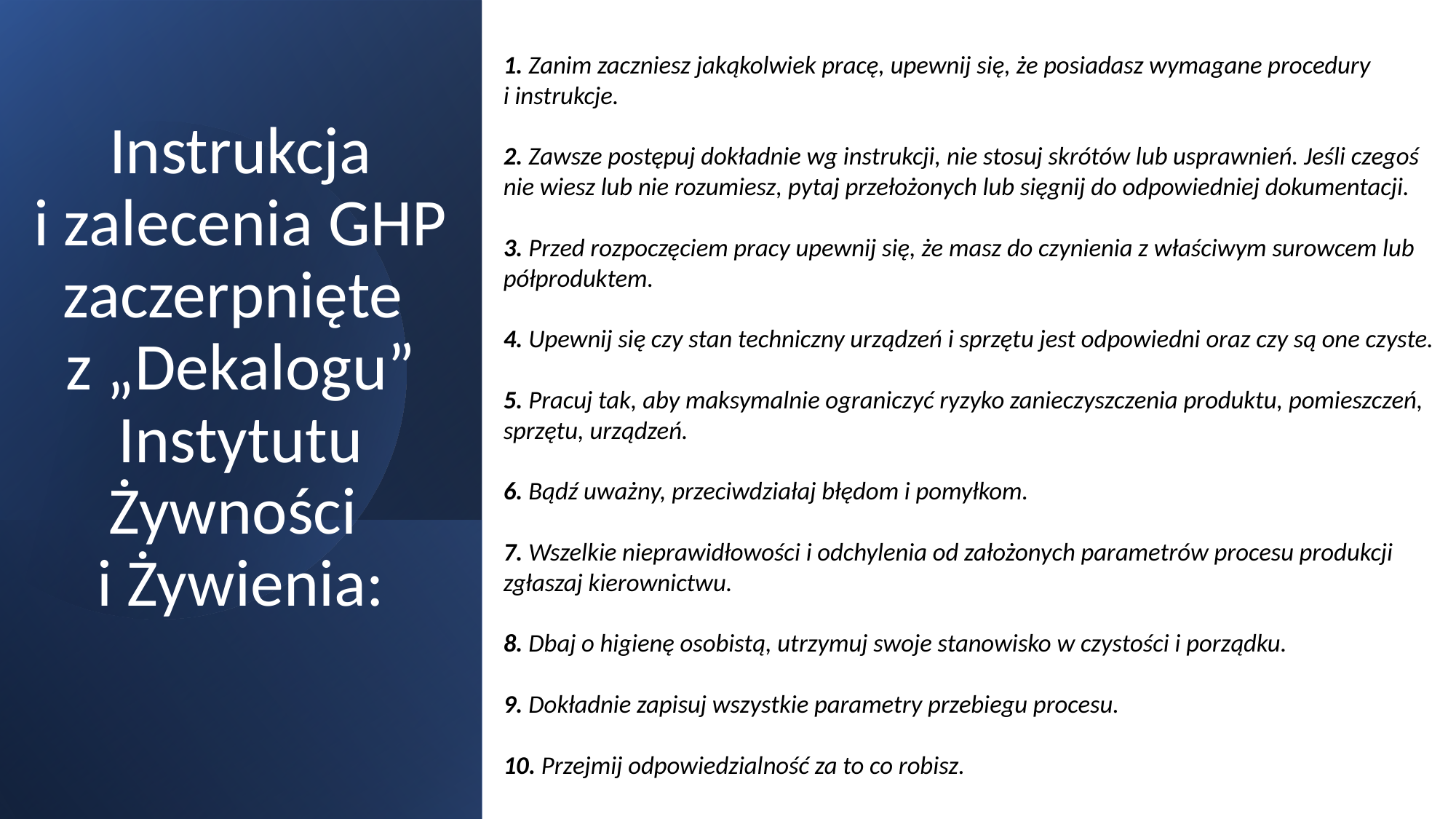

1. Zanim zaczniesz jakąkolwiek pracę, upewnij się, że posiadasz wymagane procedury
i instrukcje.
2. Zawsze postępuj dokładnie wg instrukcji, nie stosuj skrótów lub usprawnień. Jeśli czegoś nie wiesz lub nie rozumiesz, pytaj przełożonych lub sięgnij do odpowiedniej dokumentacji.
3. Przed rozpoczęciem pracy upewnij się, że masz do czynienia z właściwym surowcem lub półproduktem.
4. Upewnij się czy stan techniczny urządzeń i sprzętu jest odpowiedni oraz czy są one czyste.
5. Pracuj tak, aby maksymalnie ograniczyć ryzyko zanieczyszczenia produktu, pomieszczeń, sprzętu, urządzeń.
6. Bądź uważny, przeciwdziałaj błędom i pomyłkom.
7. Wszelkie nieprawidłowości i odchylenia od założonych parametrów procesu produkcji zgłaszaj kierownictwu.
8. Dbaj o higienę osobistą, utrzymuj swoje stanowisko w czystości i porządku.
9. Dokładnie zapisuj wszystkie parametry przebiegu procesu.
10. Przejmij odpowiedzialność za to co robisz.
# Instrukcja i zalecenia GHP zaczerpnięte z „Dekalogu” Instytutu Żywności i Żywienia: